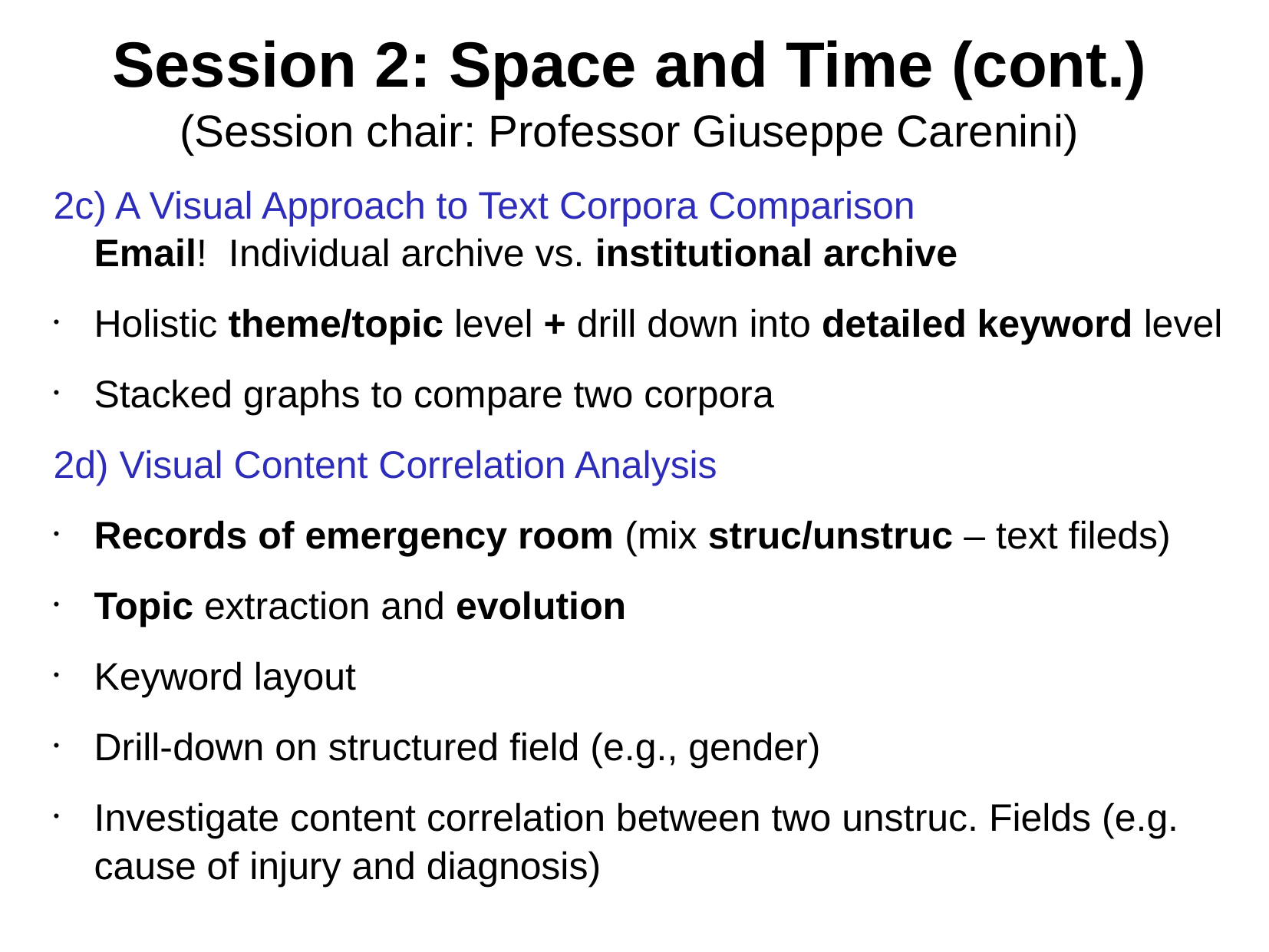

# Session 2: Space and Time (cont.) (Session chair: Professor Giuseppe Carenini)
2c) A Visual Approach to Text Corpora Comparison
Email!  Individual archive vs. institutional archive
Holistic theme/topic level + drill down into detailed keyword level
Stacked graphs to compare two corpora
2d) Visual Content Correlation Analysis
Records of emergency room (mix struc/unstruc – text fileds)
Topic extraction and evolution
Keyword layout
Drill-down on structured field (e.g., gender)
Investigate content correlation between two unstruc. Fields (e.g. cause of injury and diagnosis)